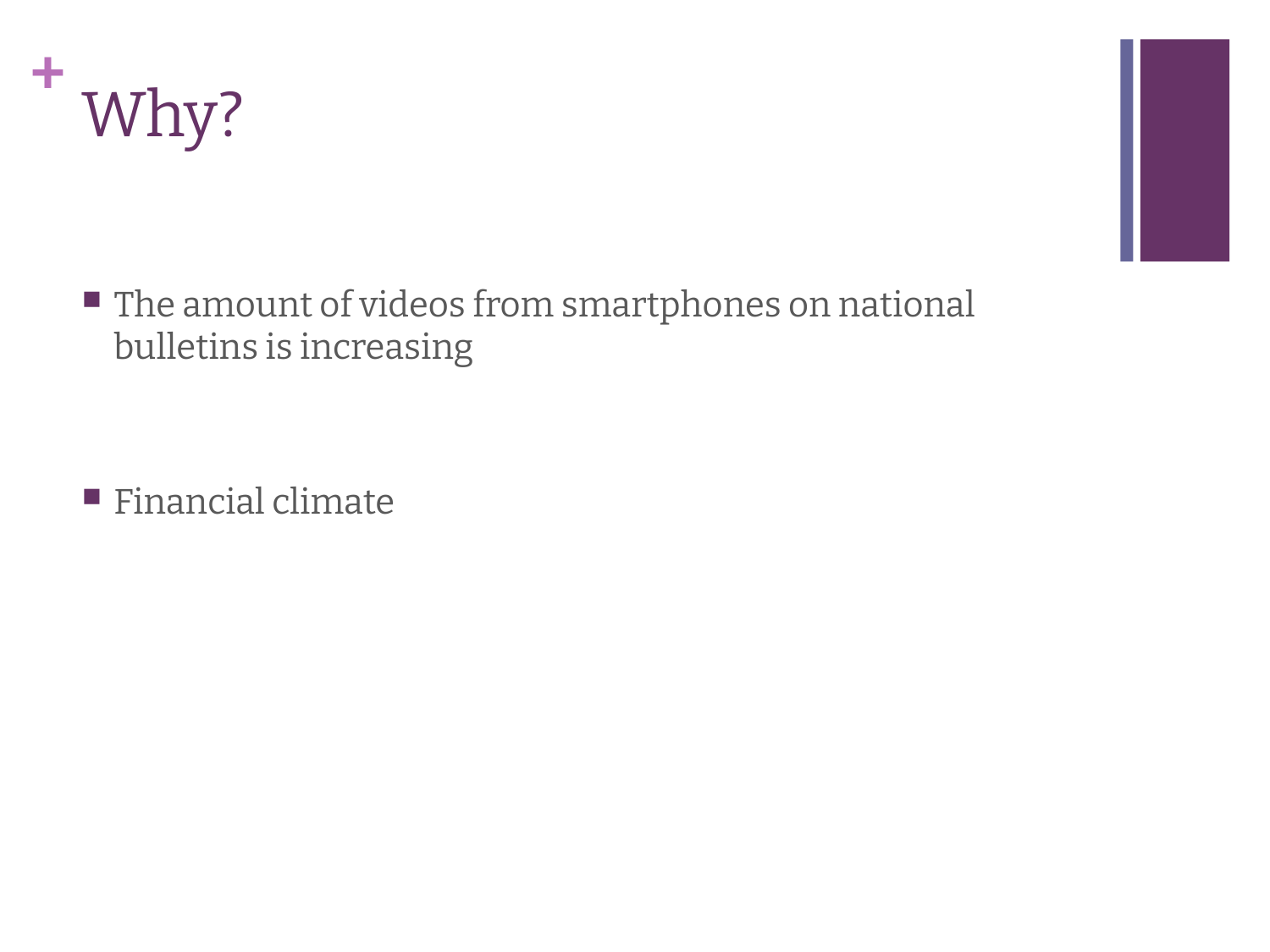

# Why?
The amount of videos from smartphones on national bulletins is increasing

Financial climate